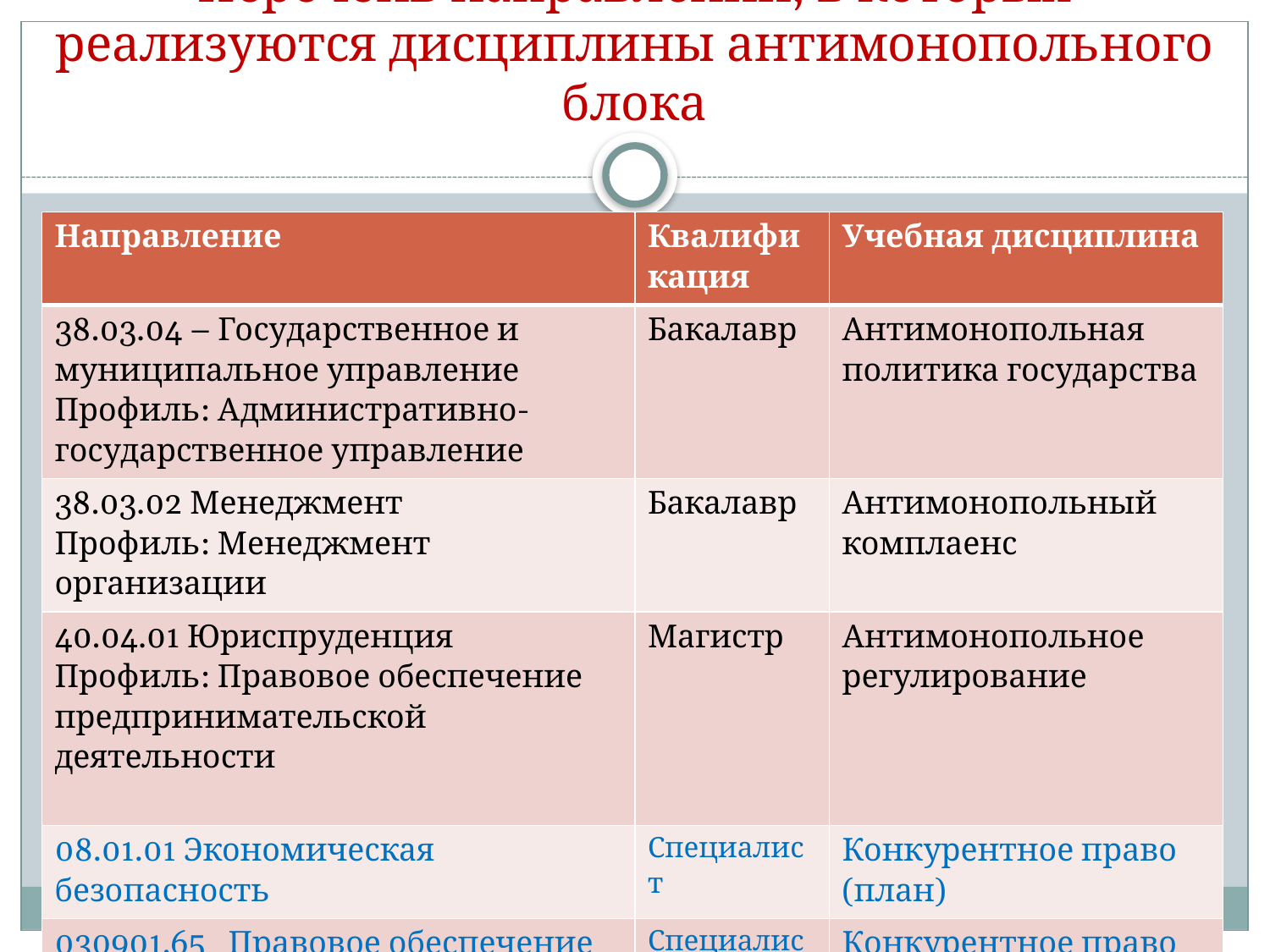

# Перечень направлений, в которых реализуются дисциплины антимонопольного блока
| Направление | Квалификация | Учебная дисциплина |
| --- | --- | --- |
| 38.03.04 – Государственное и муниципальное управление Профиль: Административно-государственное управление | Бакалавр | Антимонопольная политика государства |
| 38.03.02 Менеджмент Профиль: Менеджмент организации | Бакалавр | Антимонопольный комплаенс |
| 40.04.01 Юриспруденция Профиль: Правовое обеспечение предпринимательской деятельности | Магистр | Антимонопольное регулирование |
| 08.01.01 Экономическая безопасность | Специалист | Конкурентное право (план) |
| 030901.65 Правовое обеспечение национальной безопасности | Специалист | Конкурентное право (план) |